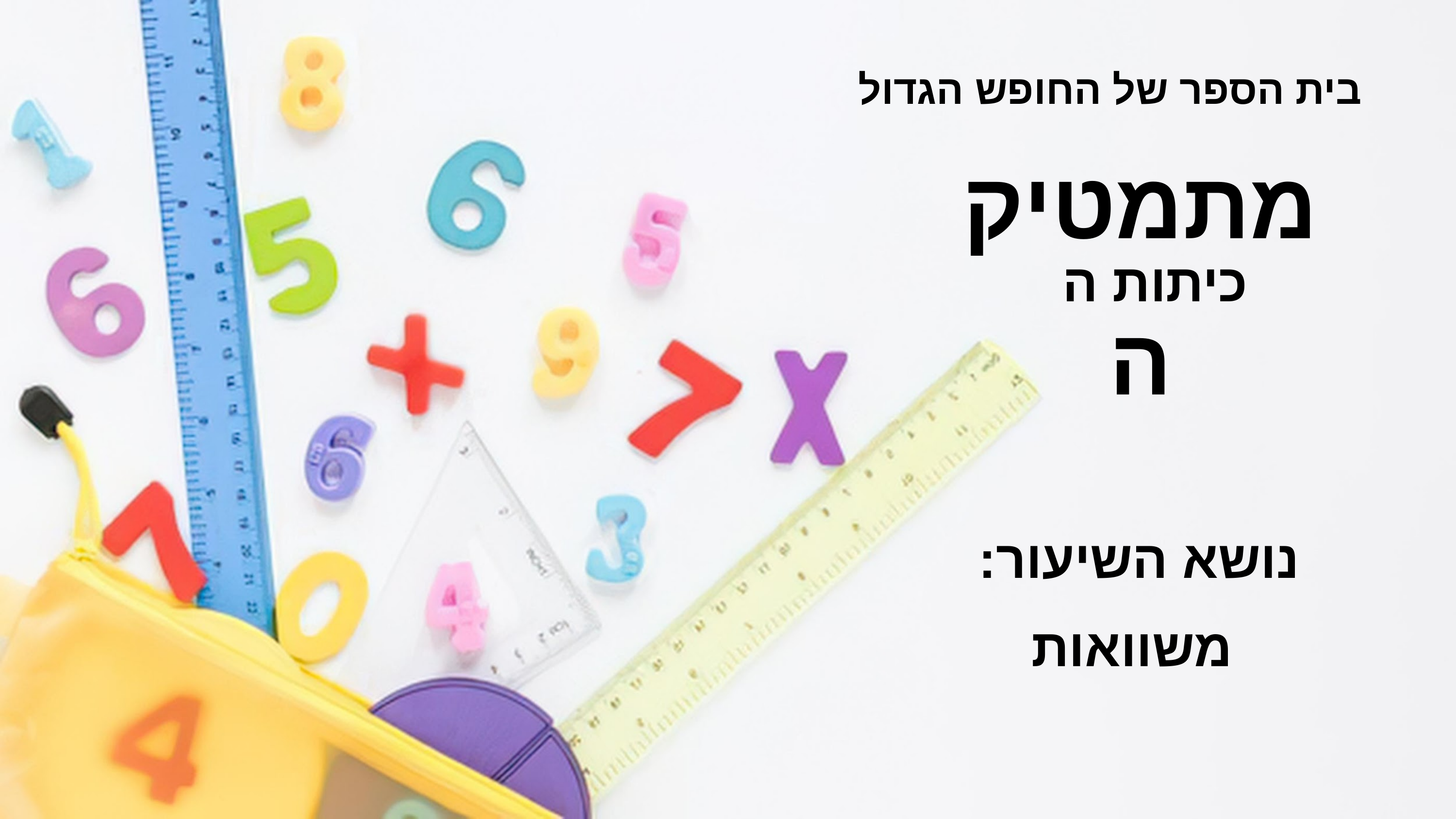

בית הספר של החופש הגדול
מתמטיקה
כיתות ה
נושא השיעור:
משוואות